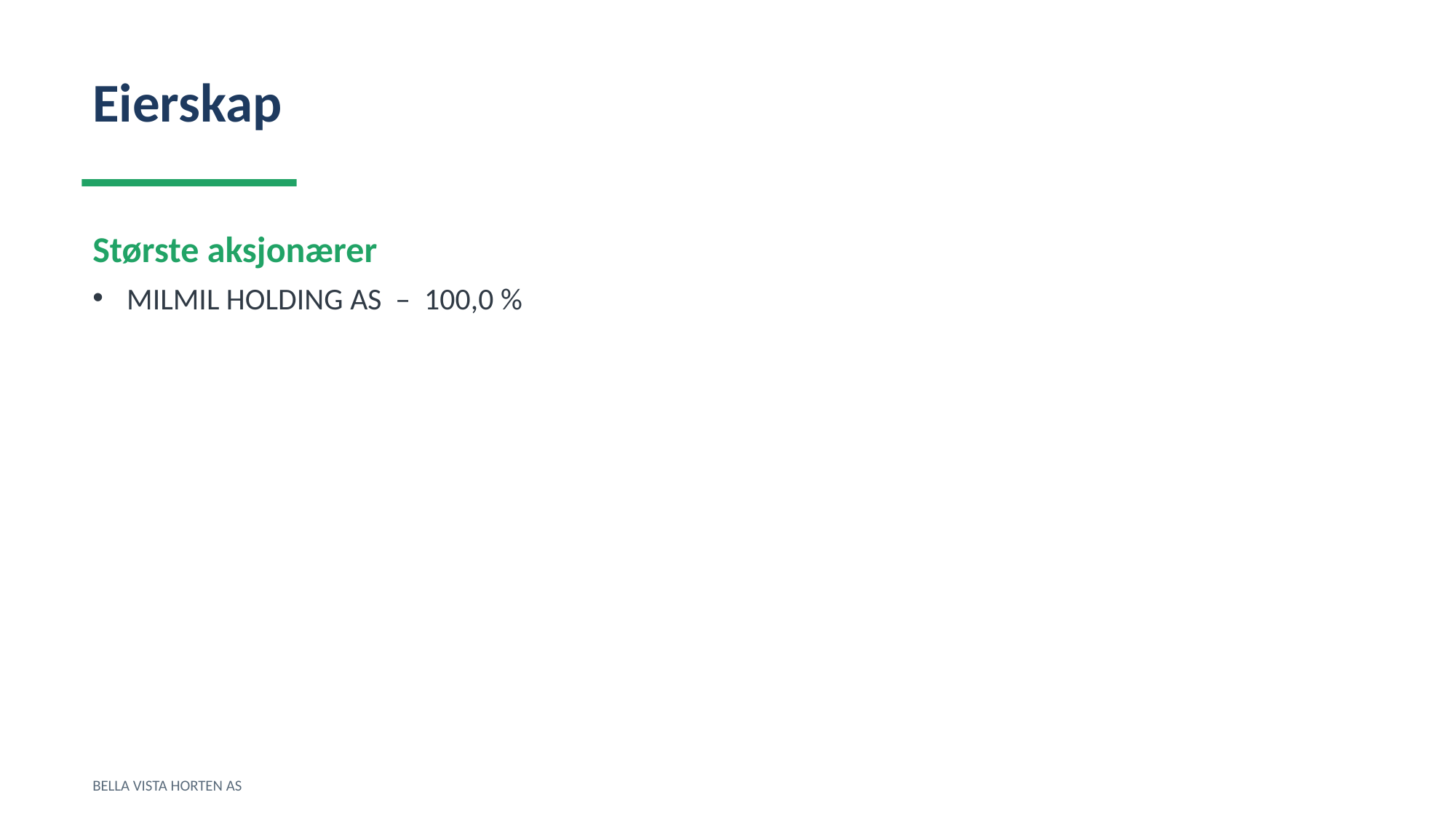

Eierskap

Største aksjonærer
MILMIL HOLDING AS  –  100,0 %
BELLA VISTA HORTEN AS